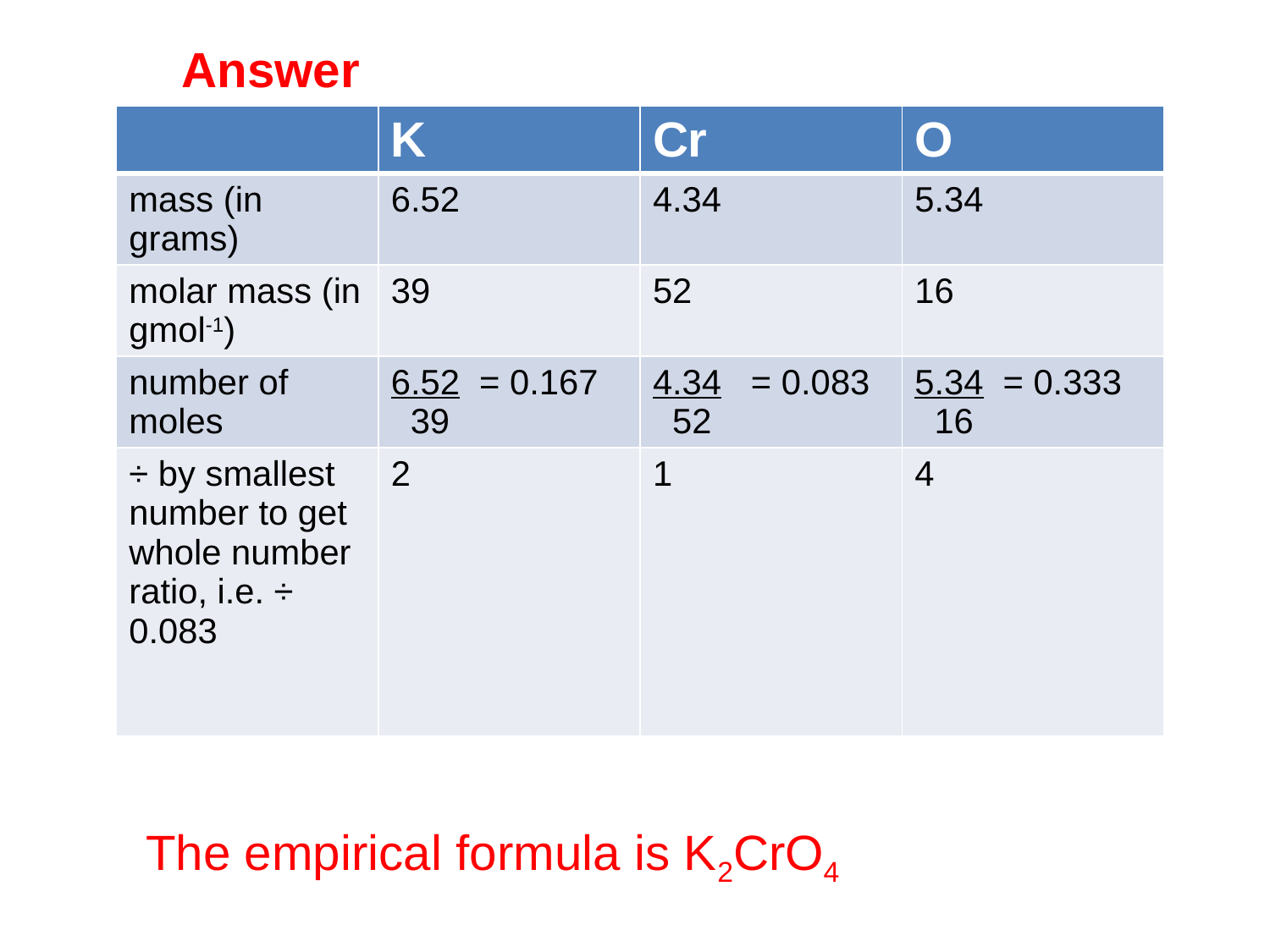

Answer
|  | K | Cr | O |
| --- | --- | --- | --- |
| mass (in grams) | 6.52 | 4.34 | 5.34 |
| molar mass (in gmol-1) | 39 | 52 | 16 |
| number of moles | 6.52 = 0.167 39 | 4.34 = 0.083 52 | 5.34 = 0.333 16 |
| ÷ by smallest number to get whole number ratio, i.e. ÷ 0.083 | 2 | 1 | 4 |
The empirical formula is K2CrO4